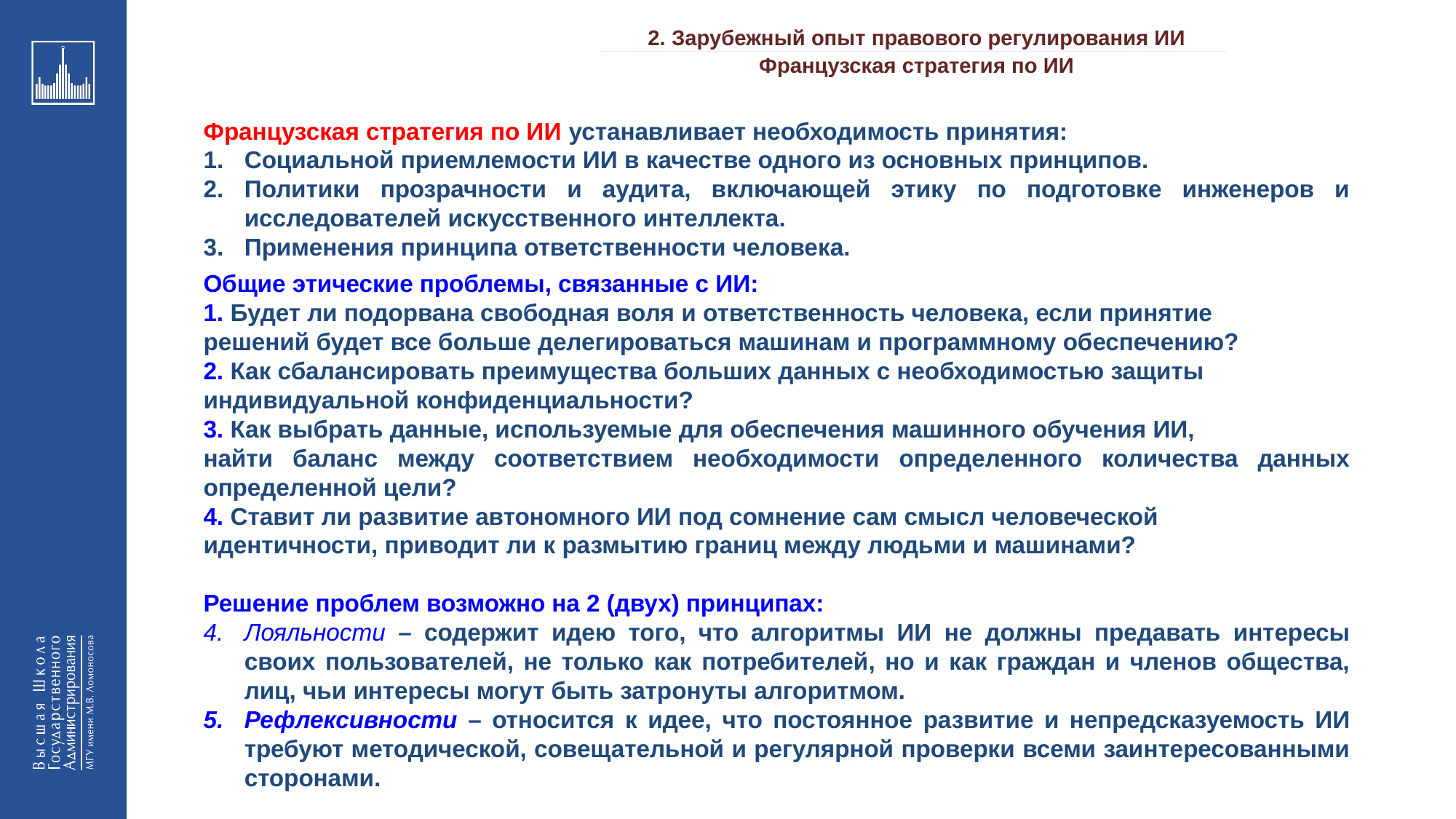

2. Зарубежный опыт правового регулирования ИИ
_________________________________________________________________________________________________________________________________________________________________________________________________________________________________________________________________________________________________________________________________________________________________________________________________________________________________________________________________________________________________________________________________________________________________________________________________________________________________________________________________________________________________________________________________________________________________________________________________________________________________________________________________________________________________
Французская стратегия по ИИ
Французская стратегия по ИИ устанавливает необходимость принятия:
Социальной приемлемости ИИ в качестве одного из основных принципов.
Политики прозрачности и аудита, включающей этику по подготовке инженеров и исследователей искусственного интеллекта.
Применения принципа ответственности человека.

Общие этические проблемы, связанные с ИИ:
1. Будет ли подорвана свободная воля и ответственность человека, если принятие
решений будет все больше делегироваться машинам и программному обеспечению?
2. Как сбалансировать преимущества больших данных с необходимостью защиты
индивидуальной конфиденциальности?
3. Как выбрать данные, используемые для обеспечения машинного обучения ИИ,
найти баланс между соответствием необходимости определенного количества данных определенной цели?
4. Ставит ли развитие автономного ИИ под сомнение сам смысл человеческой
идентичности, приводит ли к размытию границ между людьми и машинами?

Решение проблем возможно на 2 (двух) принципах:
Лояльности – содержит идею того, что алгоритмы ИИ не должны предавать интересы своих пользователей, не только как потребителей, но и как граждан и членов общества, лиц, чьи интересы могут быть затронуты алгоритмом.
Рефлексивности – относится к идее, что постоянное развитие и непредсказуемость ИИ требуют методической, совещательной и регулярной проверки всеми заинтересованными сторонами.